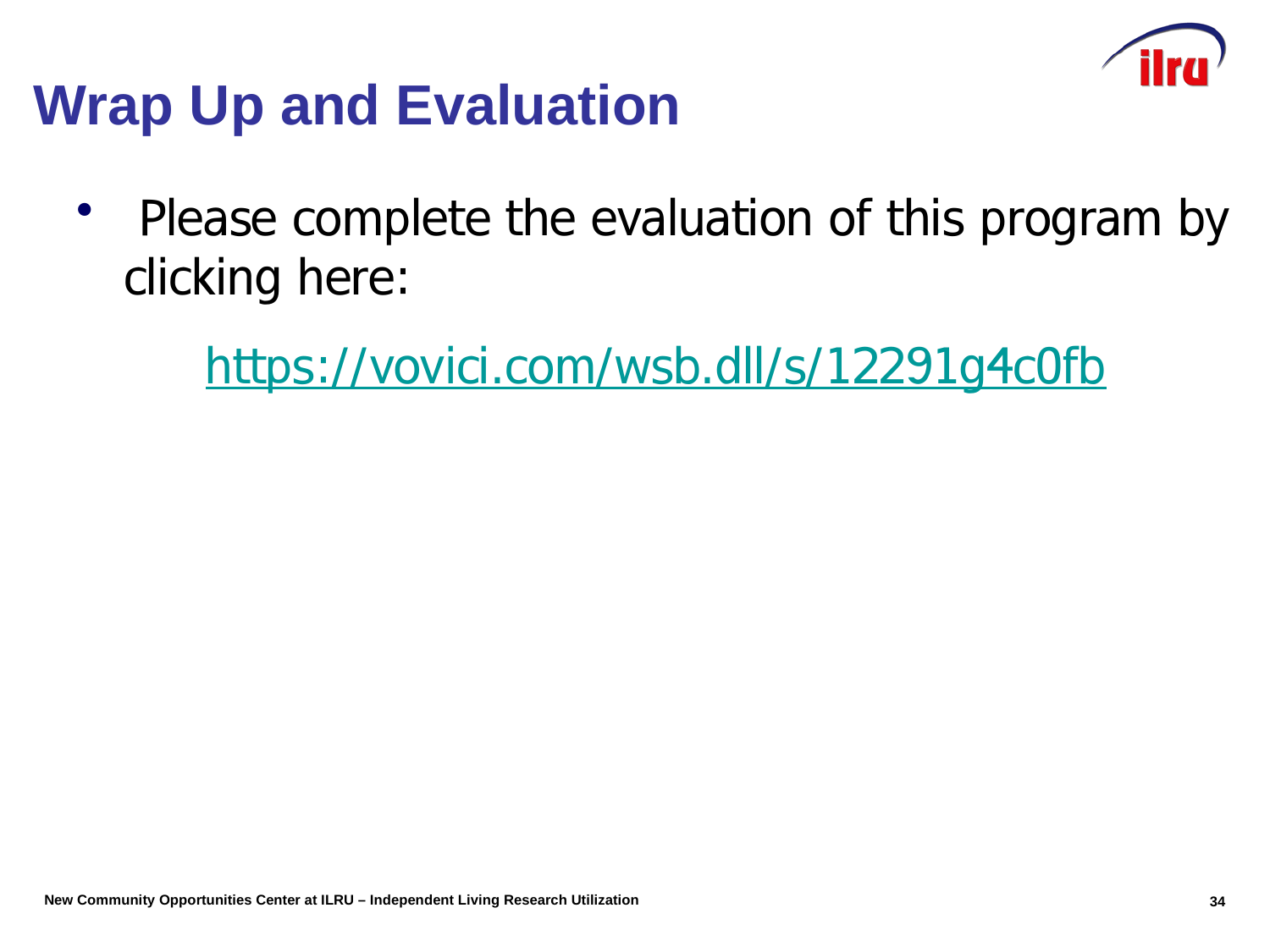

# Wrap Up and Evaluation
 Please complete the evaluation of this program by clicking here:

https://vovici.com/wsb.dll/s/12291g4c0fb

34